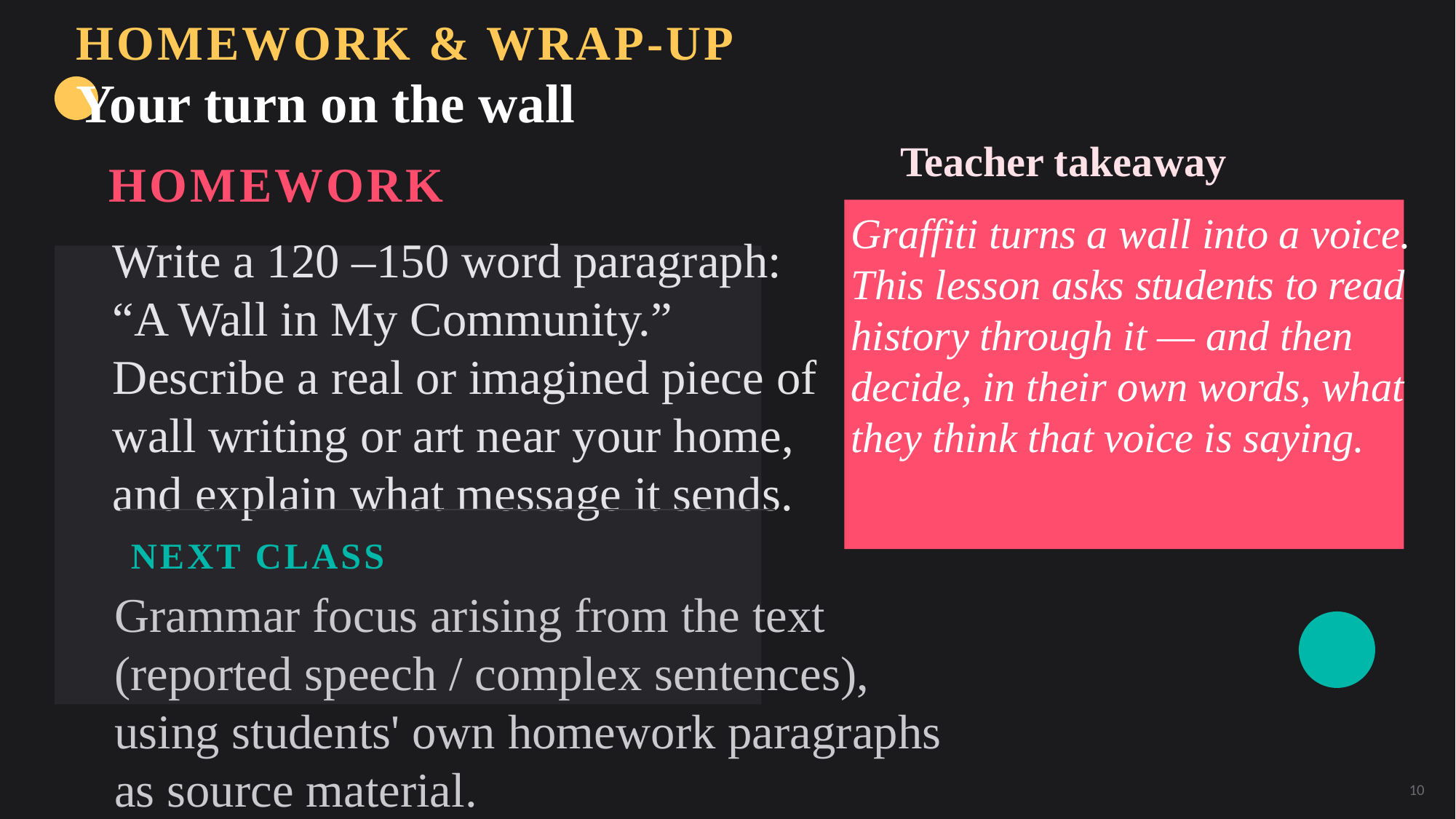

HOMEWORK & WRAP-UP
Your turn on the wall

Teacher takeaway
HOMEWORK

Graffiti turns a wall into a voice. This lesson asks students to read history through it — and then decide, in their own words, what they think that voice is saying.
Write a 120 –150 word paragraph: “A Wall in My Community.” Describe a real or imagined piece of wall writing or art near your home, and explain what message it sends.

NEXT CLASS
Grammar focus arising from the text (reported speech / complex sentences), using students' own homework paragraphs as source material.

10